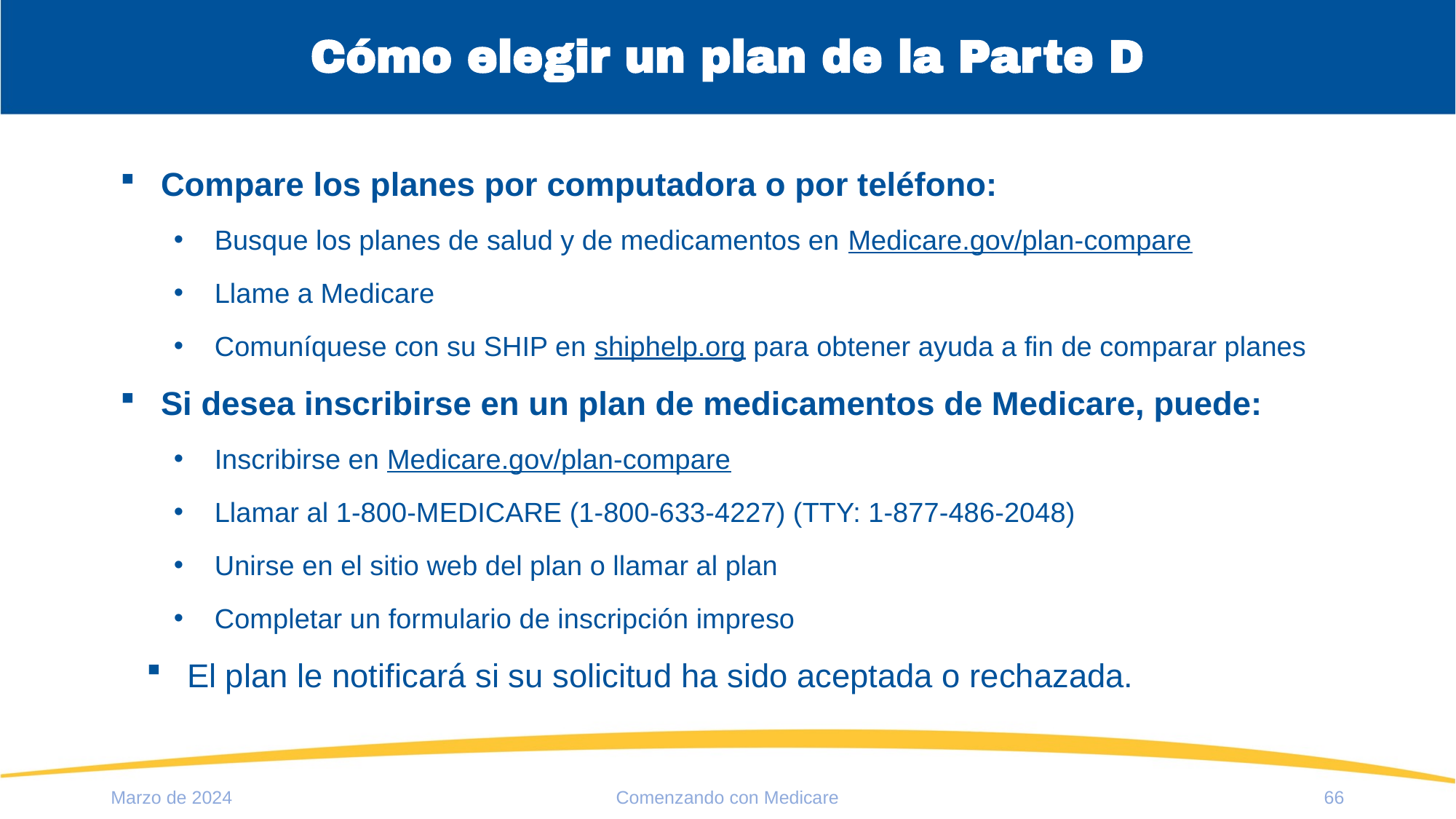

# Cómo elegir un plan de la Parte D
Compare los planes por computadora o por teléfono:
Busque los planes de salud y de medicamentos en Medicare.gov/plan-compare
Llame a Medicare
Comuníquese con su SHIP en shiphelp.org para obtener ayuda a fin de comparar planes
Si desea inscribirse en un plan de medicamentos de Medicare, puede:
Inscribirse en Medicare.gov/plan-compare
Llamar al 1-800-MEDICARE (1-800-633-4227) (TTY: 1-877-486-2048)
Unirse en el sitio web del plan o llamar al plan
Completar un formulario de inscripción impreso
El plan le notificará si su solicitud ha sido aceptada o rechazada.
Marzo de 2024
Comenzando con Medicare
66